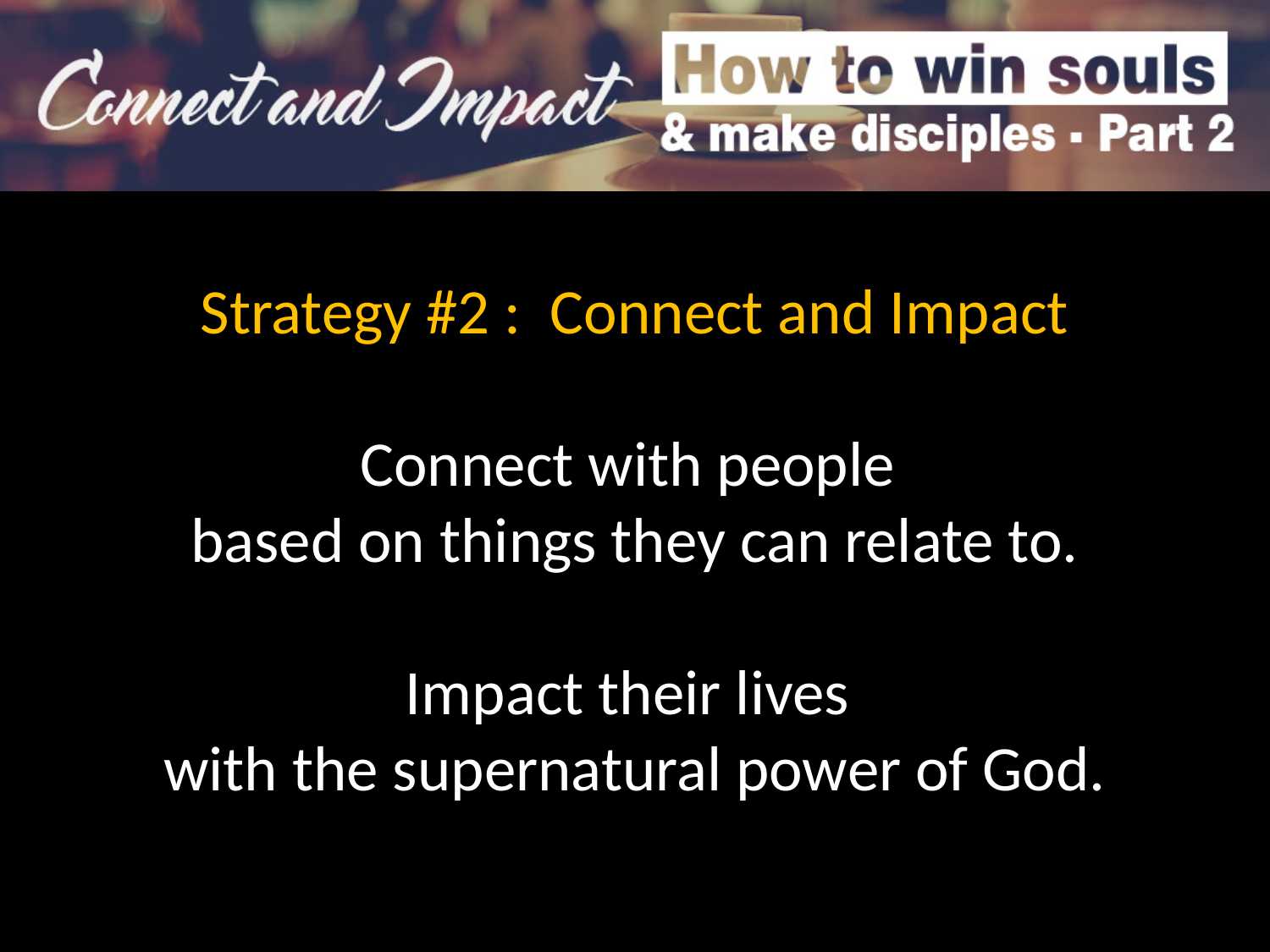

Strategy #2 :  Connect and Impact

Connect with people
based on things they can relate to.

Impact their lives
with the supernatural power of God.